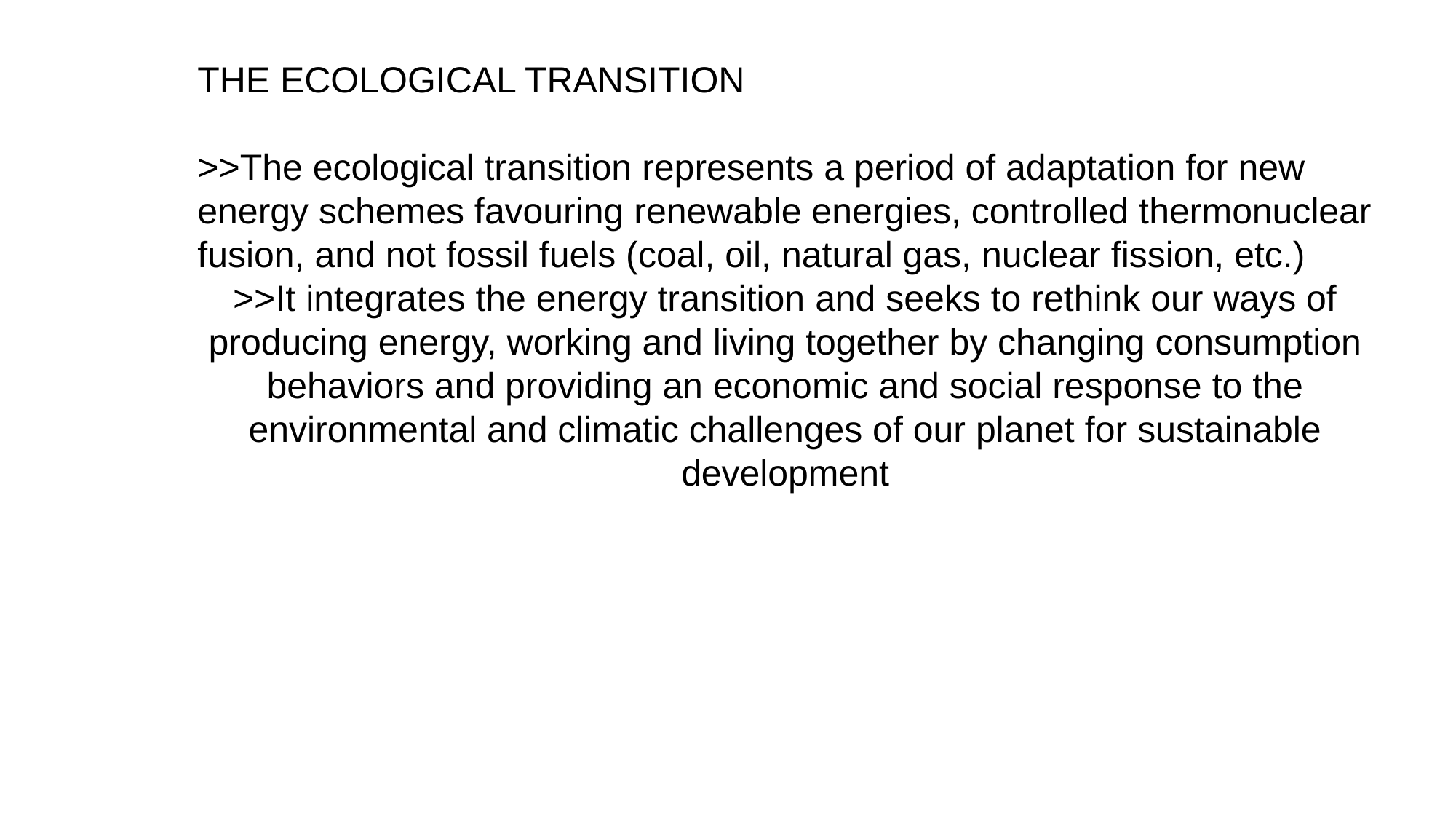

THE ECOLOGICAL TRANSITION

>>The ecological transition represents a period of adaptation for new energy schemes favouring renewable energies, controlled thermonuclear fusion, and not fossil fuels (coal, oil, natural gas, nuclear fission, etc.)
>>It integrates the energy transition and seeks to rethink our ways of producing energy, working and living together by changing consumption behaviors and providing an economic and social response to the environmental and climatic challenges of our planet for sustainable development